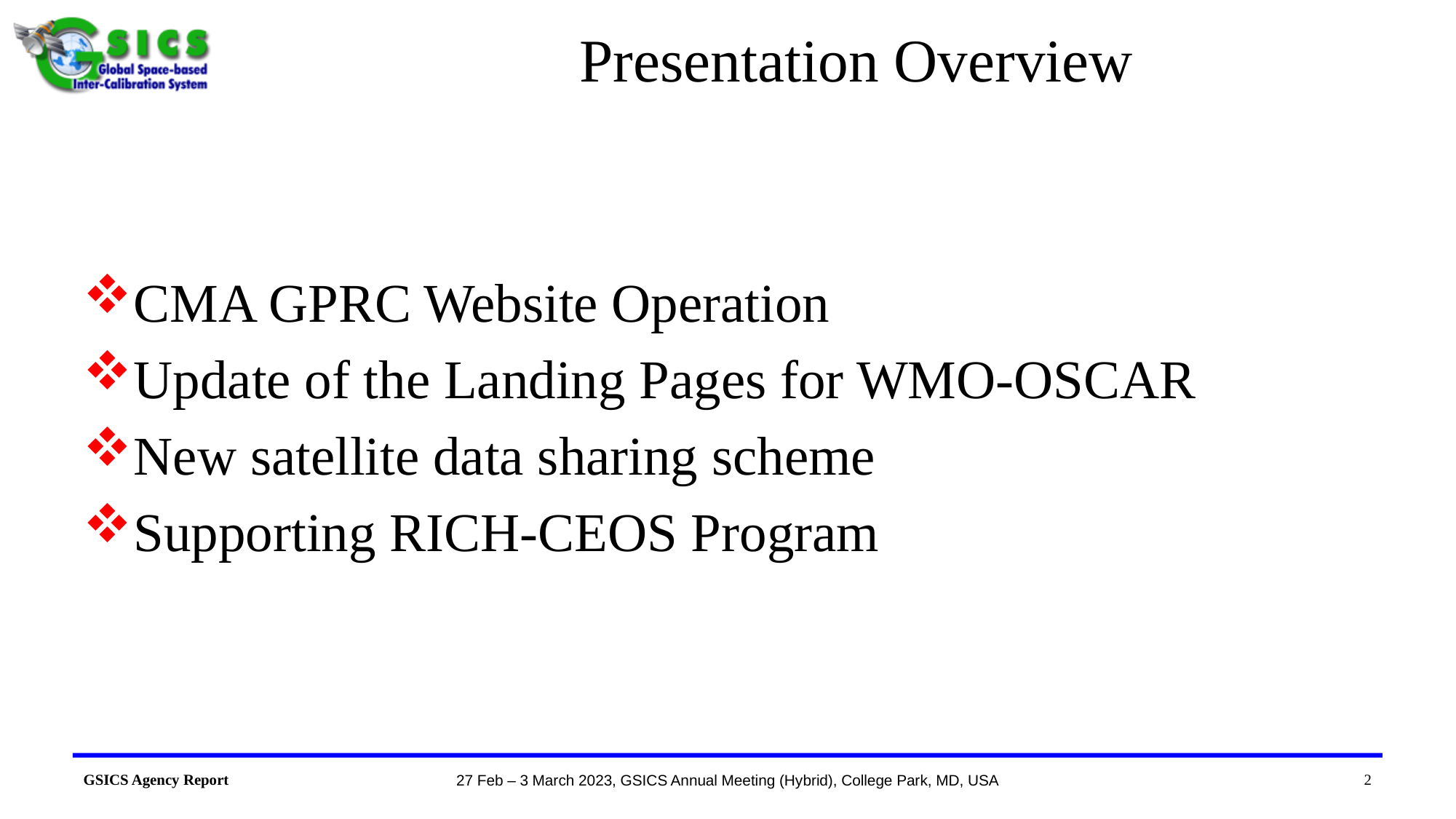

# Presentation Overview

CMA GPRC Website Operation
Update of the Landing Pages for WMO-OSCAR
New satellite data sharing scheme
Supporting RICH-CEOS Program
2